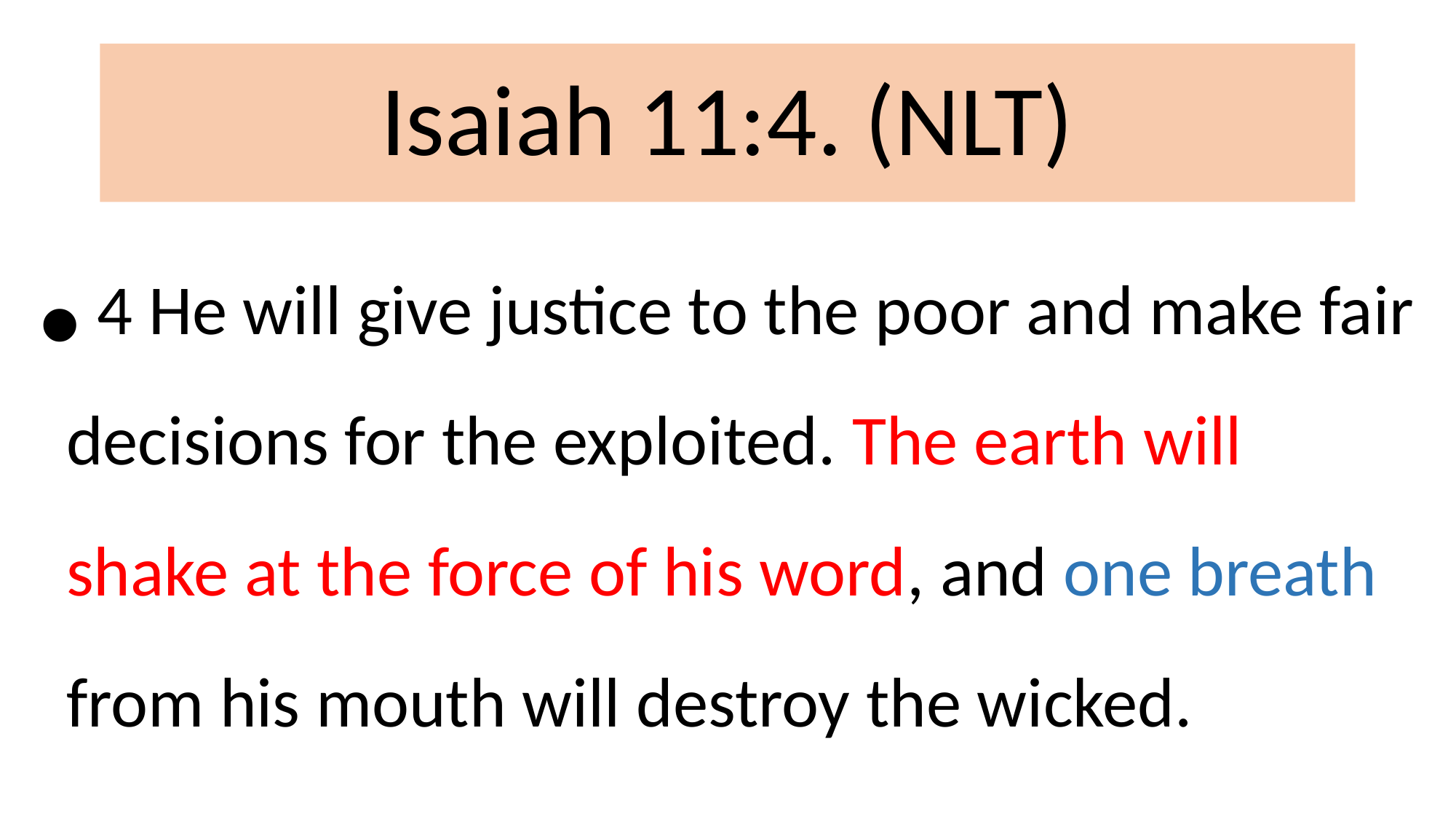

# Isaiah 11:4. (NLT)
 4 He will give justice to the poor and make fair decisions for the exploited. The earth will shake at the force of his word, and one breath from his mouth will destroy the wicked.